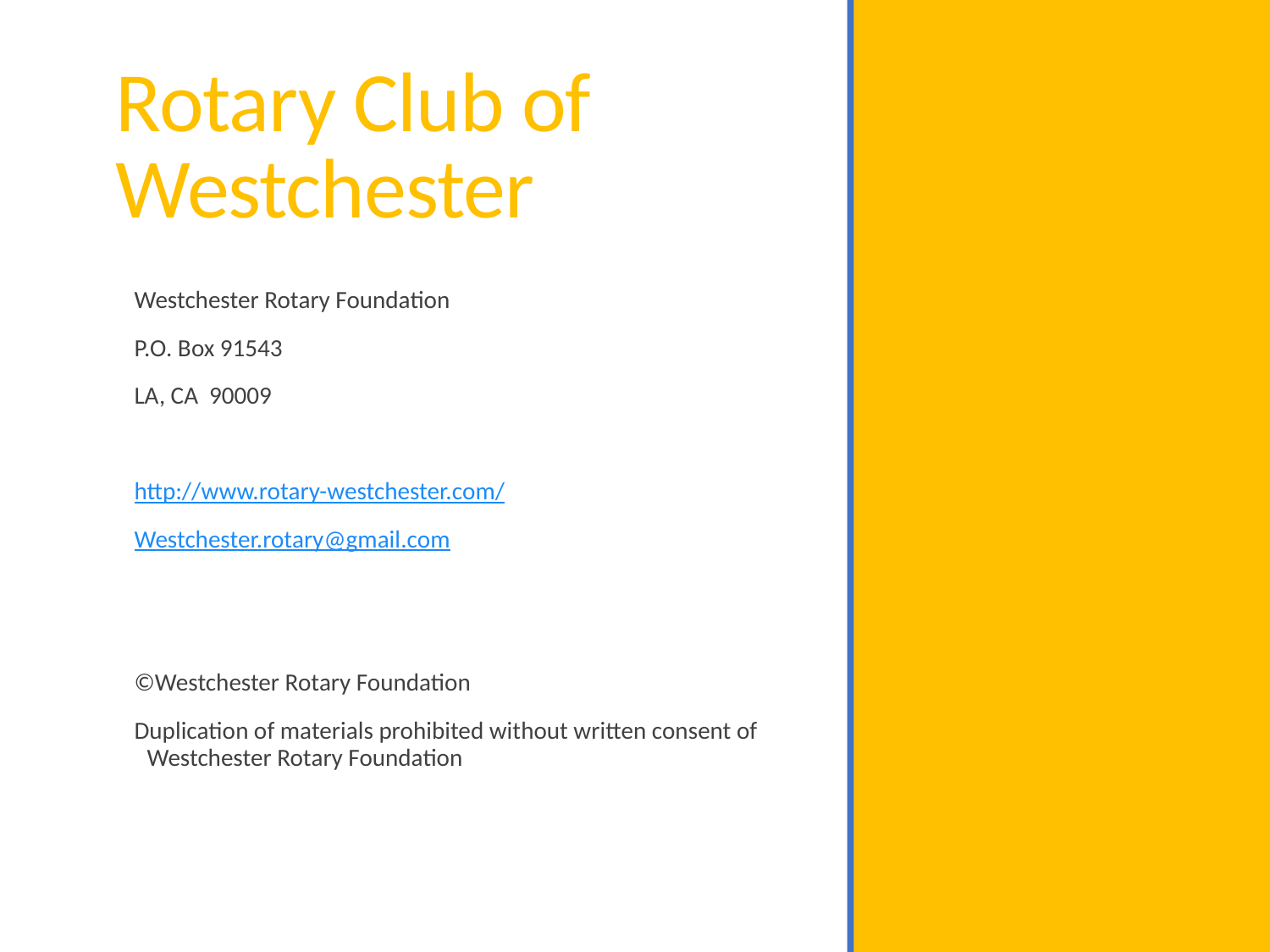

# Rotary Club of Westchester
Westchester Rotary Foundation
P.O. Box 91543
LA, CA  90009

http://www.rotary-westchester.com/
Westchester.rotary@gmail.com

©Westchester Rotary Foundation
Duplication of materials prohibited without written consent of Westchester Rotary Foundation